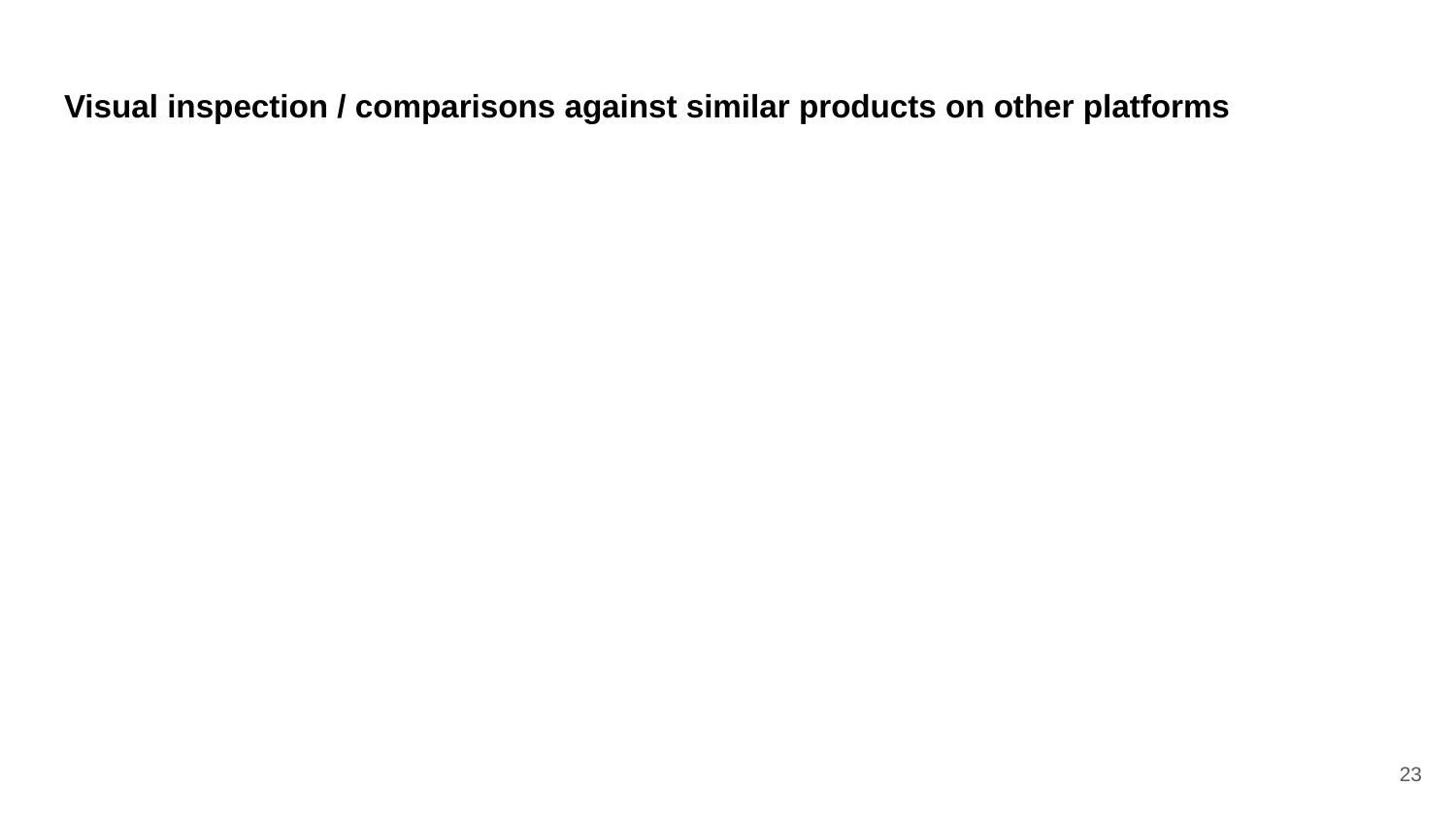

# Visual inspection / comparisons against similar products on other platforms
23